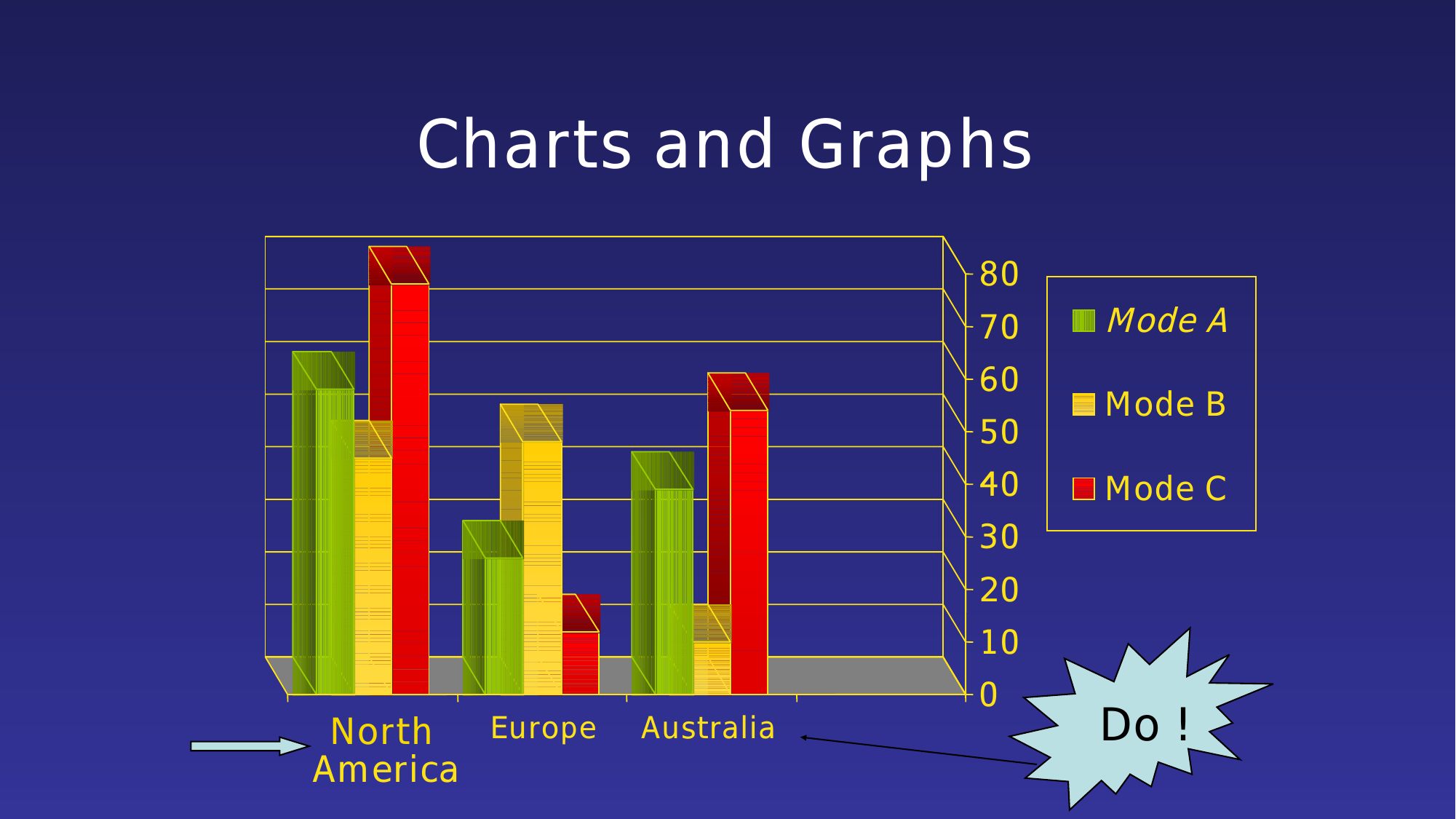

# Charts and Graphs

80

Mode A
70

60

Mode B

50

40
Mode C

30

20

10

Do !

0

North
Australia
Europe

America